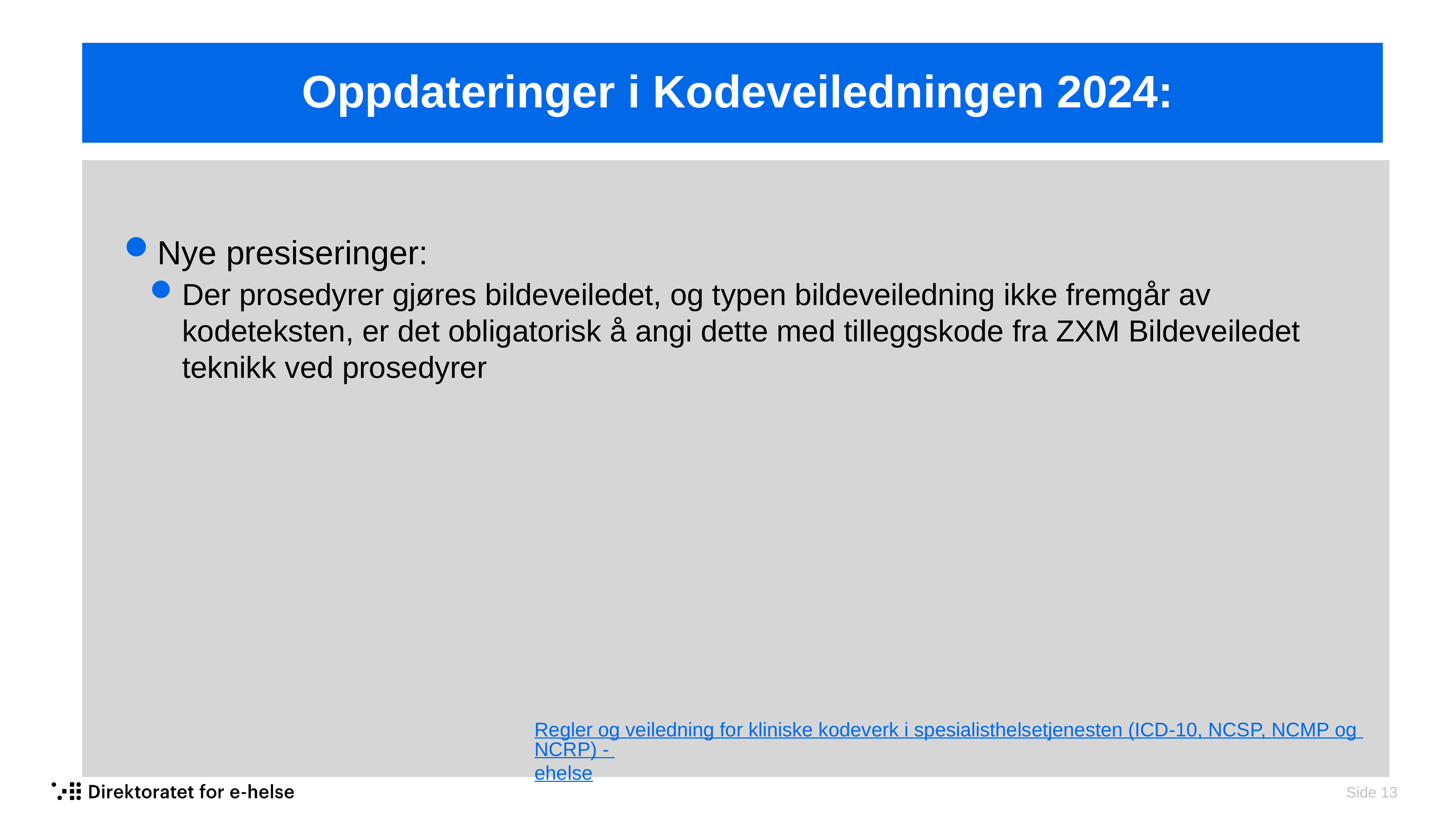

#
Oppdateringer i Kodeveiledningen 2024:

Nye presiseringer:
Der prosedyrer gjøres bildeveiledet, og typen bildeveiledning ikke fremgår av kodeteksten, er det obligatorisk å angi dette med tilleggskode fra ZXM Bildeveiledet teknikk ved prosedyrer

Kodeforslag - bruk:

Alt.2: Kode fra WDAP + ZWA00

ZWA00 Bruk av midlertidig kateter for perineural administrasjon av legemiddel

Tenkt som ren tilleggskode til WDAP –kodene. Samtidig legger vi til undertekst på WDAP:

"Legg til ATC-kode for benyttet medikament
Ved samtidig innleggelse av midlertidig kateter for perineural administrasjon av legemiddel, legg til tilleggskode ZWA00"

Kodeforslag – innlegging av kateter:

Alt.1: AXGC00 Innlegging av midlertidig kateter for perineural administrasjon av legemiddel

Samtidig legger vi til undertekst på WDAP:

"Legg til ATC-kode for benyttet medikament
Ved samtidig innleggelse av midlertidig kateter for perineural administrasjon av legemiddel, legg til AXGC00"

Regler og veiledning for kliniske kodeverk i spesialisthelsetjenesten (ICD-10, NCSP, NCMP og NCRP) - ehelse
 Side 13